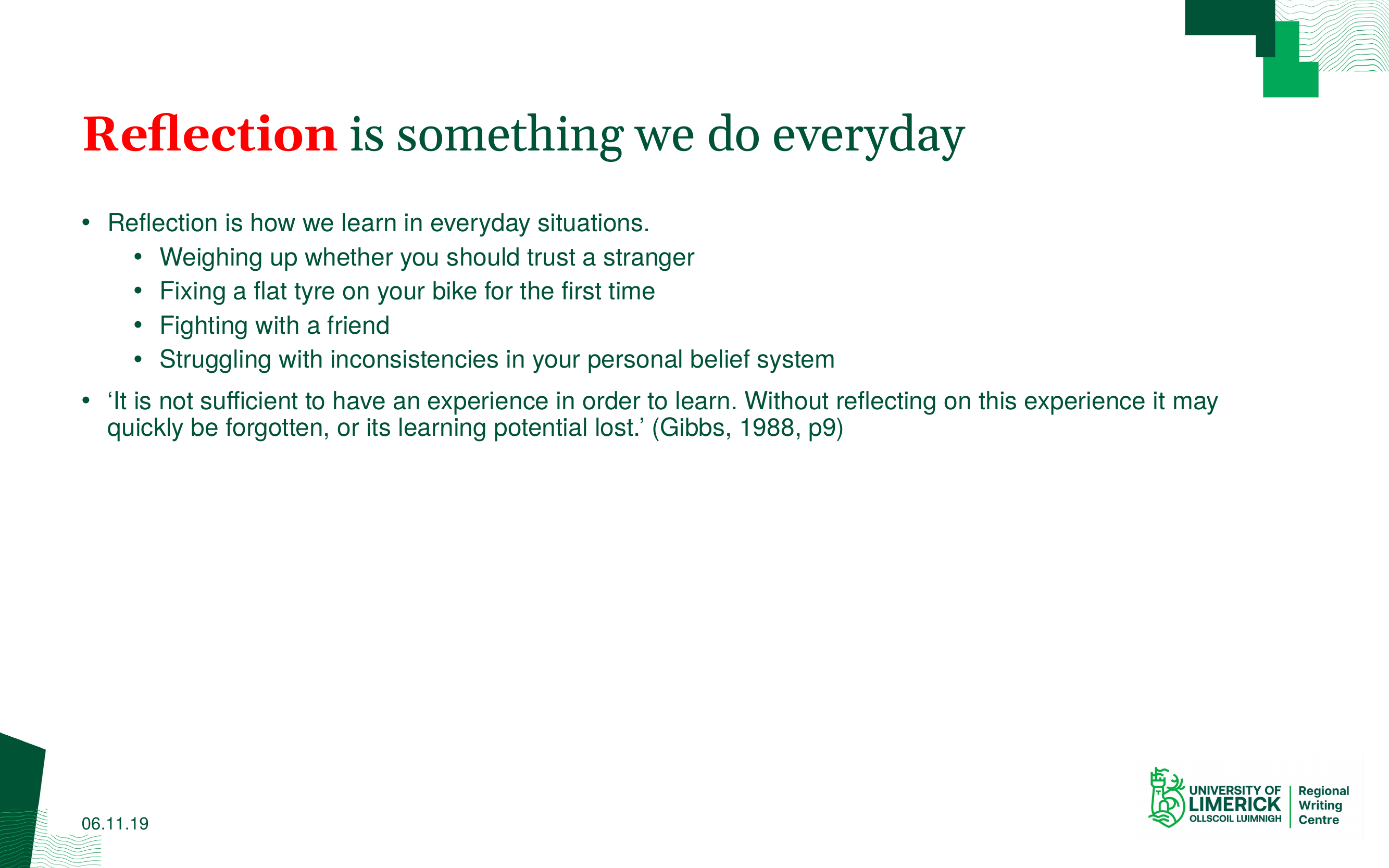

# Reflection is something we do everyday
Reflection is how we learn in everyday situations.
Weighing up whether you should trust a stranger
Fixing a flat tyre on your bike for the first time
Fighting with a friend
Struggling with inconsistencies in your personal belief system
‘It is not sufficient to have an experience in order to learn. Without reflecting on this experience it may quickly be forgotten, or its learning potential lost.’ (Gibbs, 1988, p9)

06.11.19